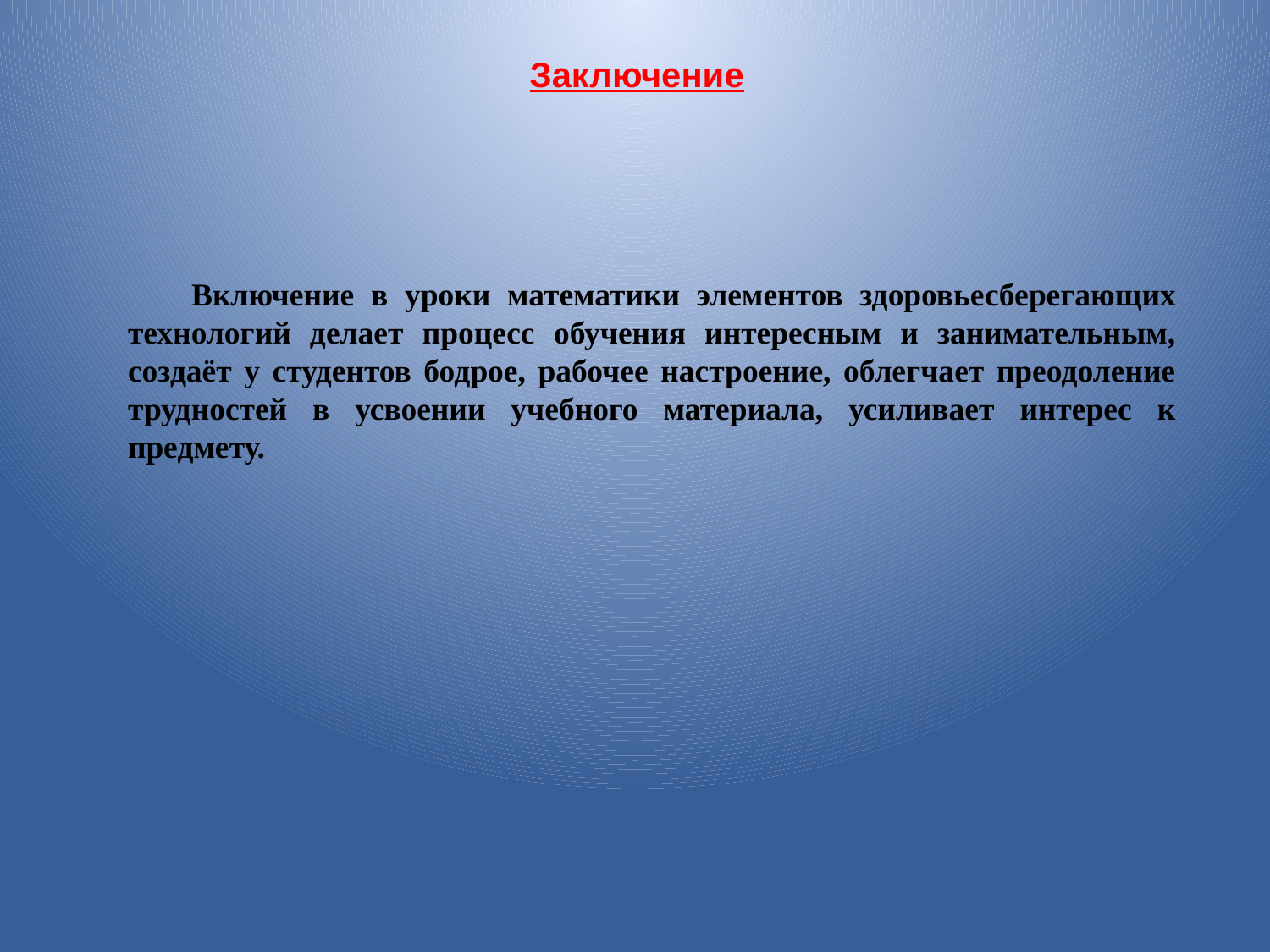

Заключение
Включение в уроки математики элементов здоровьесберегающих технологий делает процесс обучения интересным и занимательным, создаёт у студентов бодрое, рабочее настроение, облегчает преодоление трудностей в усвоении учебного материала, усиливает интерес к предмету.